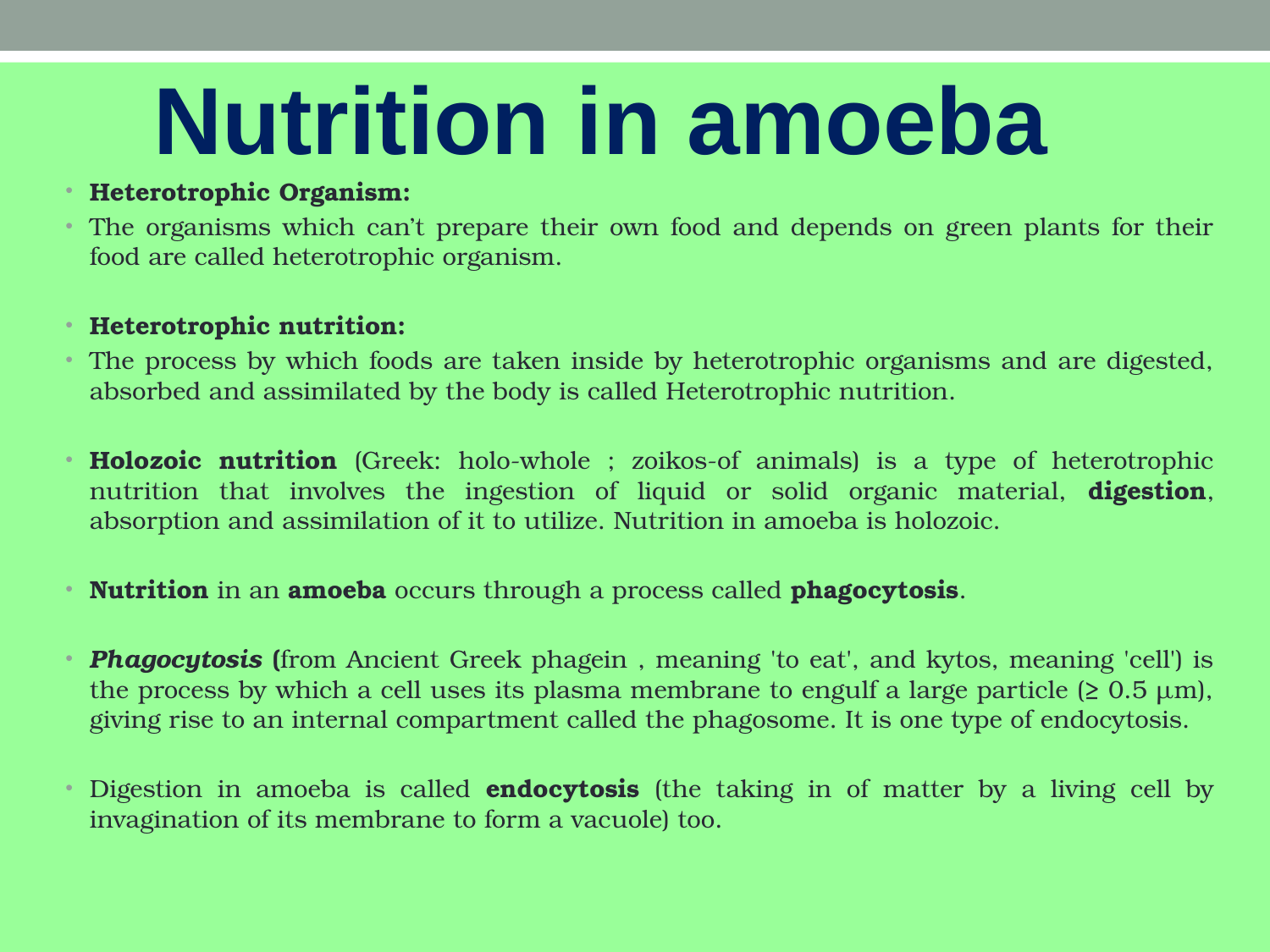

Nutrition in amoeba
Heterotrophic Organism:
The organisms which can’t prepare their own food and depends on green plants for their food are called heterotrophic organism.

Heterotrophic nutrition:
The process by which foods are taken inside by heterotrophic organisms and are digested, absorbed and assimilated by the body is called Heterotrophic nutrition.

Holozoic nutrition (Greek: holo-whole ; zoikos-of animals) is a type of heterotrophic nutrition that involves the ingestion of liquid or solid organic material, digestion, absorption and assimilation of it to utilize. Nutrition in amoeba is holozoic.

Nutrition in an amoeba occurs through a process called phagocytosis.

Phagocytosis (from Ancient Greek phagein , meaning 'to eat', and kytos, meaning 'cell') is the process by which a cell uses its plasma membrane to engulf a large particle (≥ 0.5 μm), giving rise to an internal compartment called the phagosome. It is one type of endocytosis.

Digestion in amoeba is called endocytosis (the taking in of matter by a living cell by invagination of its membrane to form a vacuole) too.